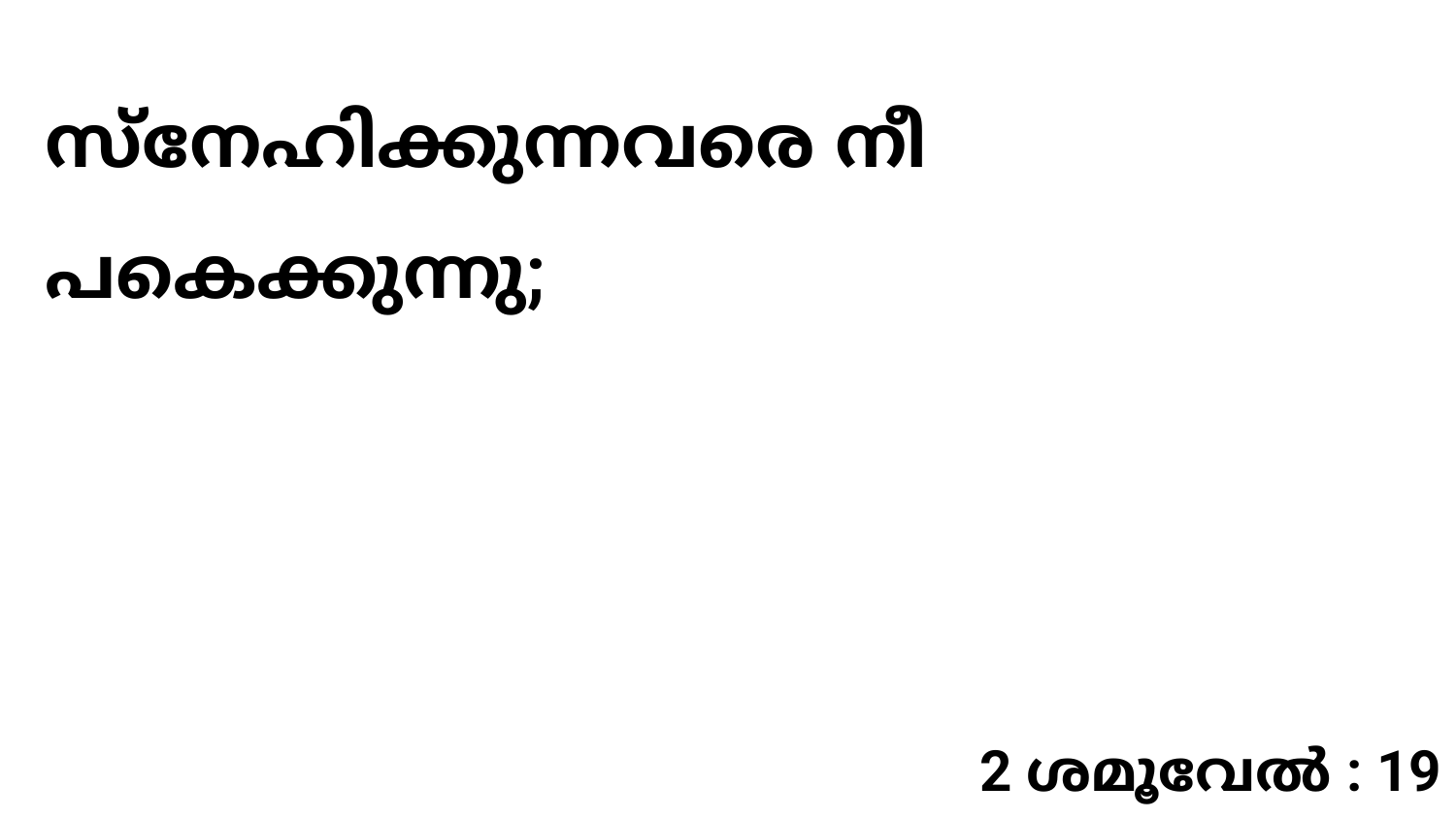

സ്നേഹിക്കുന്നവരെ നീ പകെക്കുന്നു;
2 ശമൂവേൽ : 19